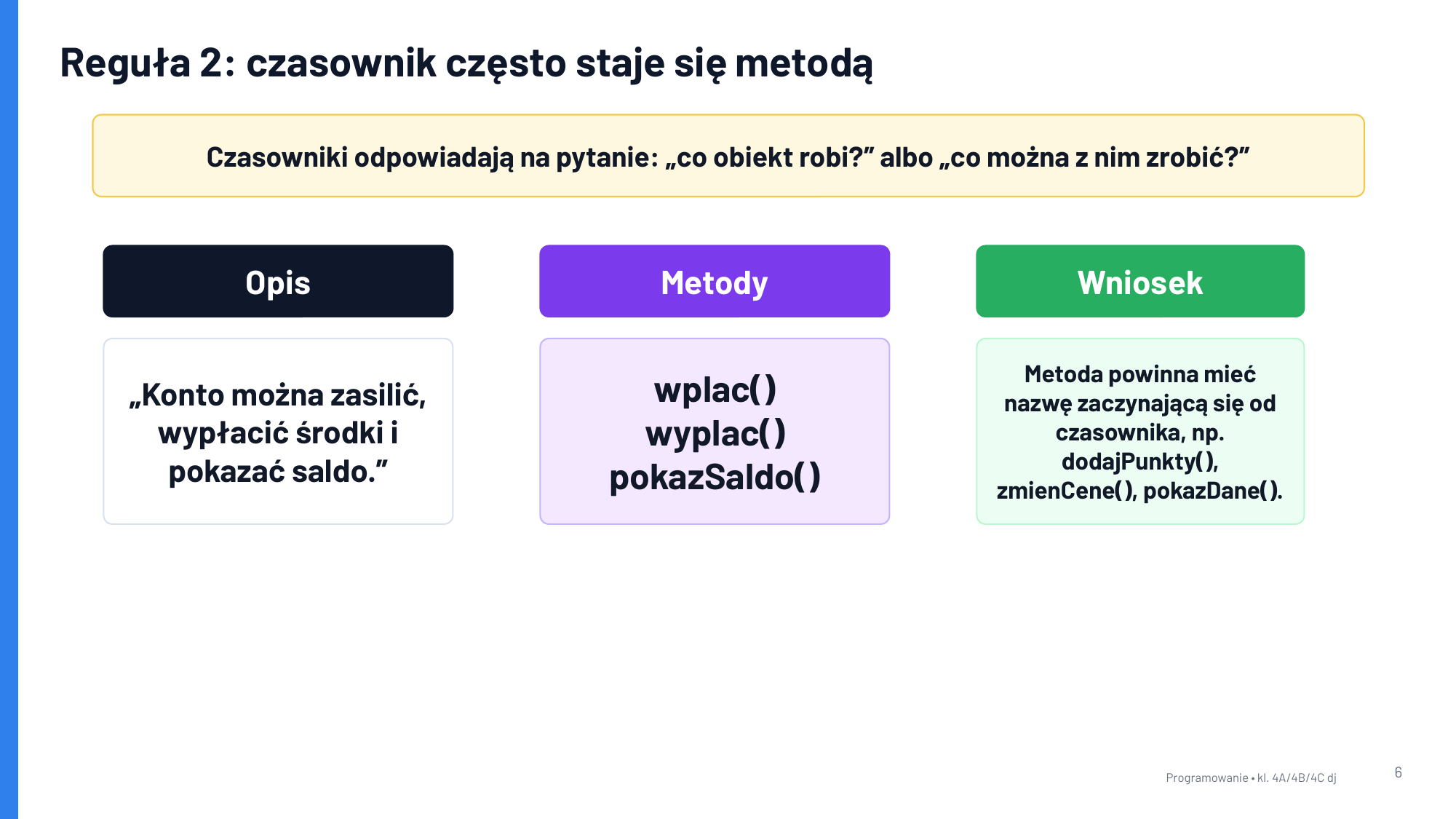

Reguła 2: czasownik często staje się metodą

Czasowniki odpowiadają na pytanie: „co obiekt robi?” albo „co można z nim zrobić?”

Opis
Metody
Wniosek

„Konto można zasilić, wypłacić środki i pokazać saldo.”
wplac()
wyplac()
pokazSaldo()
Metoda powinna mieć nazwę zaczynającą się od czasownika, np. dodajPunkty(), zmienCene(), pokazDane().
6
Programowanie • kl. 4A/4B/4C dj